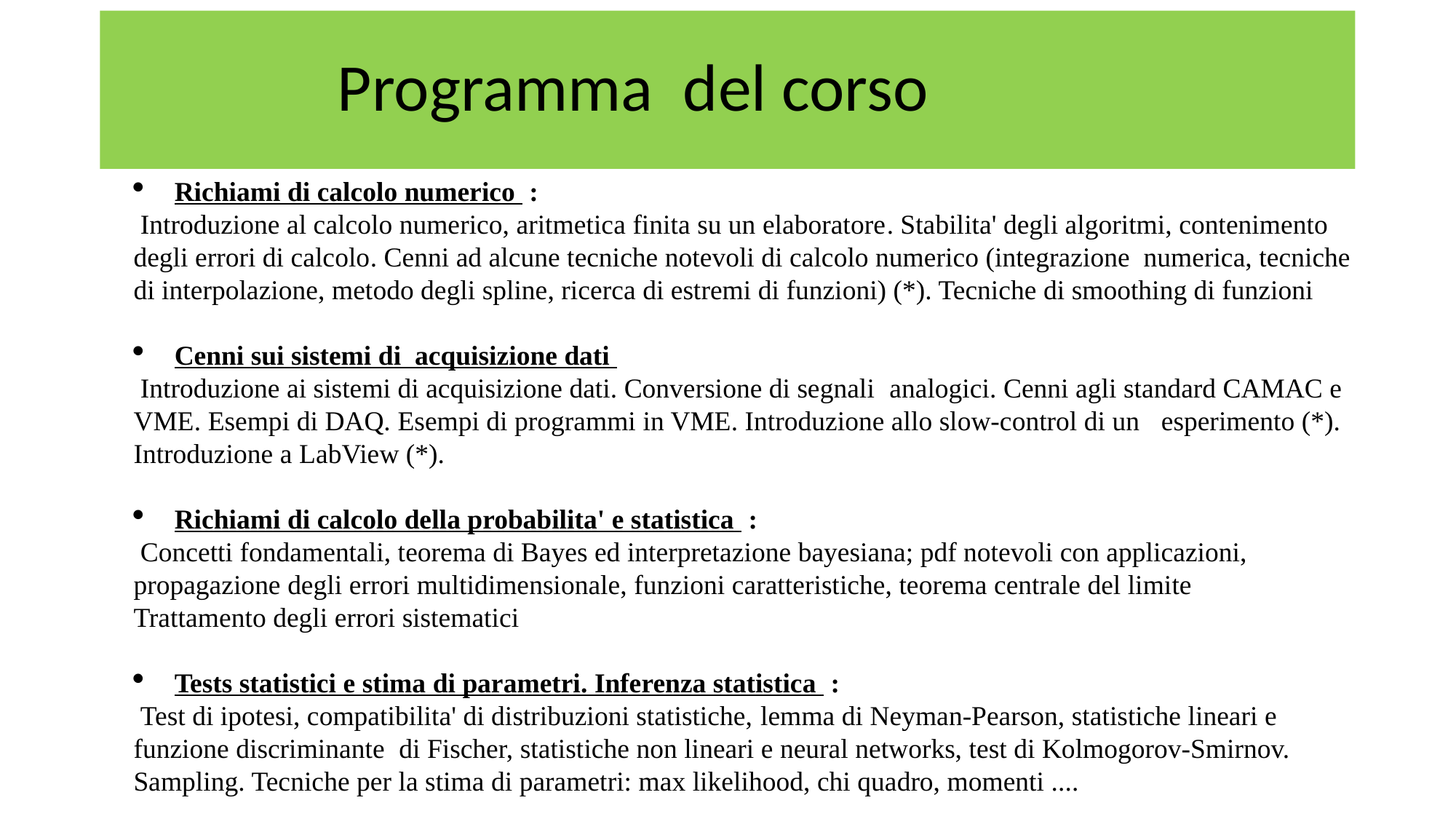

# Programma  del corso
Richiami di calcolo numerico  :
 Introduzione al calcolo numerico, aritmetica finita su un elaboratore. Stabilita' degli algoritmi, contenimento degli errori di calcolo. Cenni ad alcune tecniche notevoli di calcolo numerico (integrazione  numerica, tecniche di interpolazione, metodo degli spline, ricerca di estremi di funzioni) (*). Tecniche di smoothing di funzioni

Cenni sui sistemi di  acquisizione dati
 Introduzione ai sistemi di acquisizione dati. Conversione di segnali  analogici. Cenni agli standard CAMAC e VME. Esempi di DAQ. Esempi di programmi in VME. Introduzione allo slow-control di un   esperimento (*). Introduzione a LabView (*).

Richiami di calcolo della probabilita' e statistica  :
 Concetti fondamentali, teorema di Bayes ed interpretazione bayesiana; pdf notevoli con applicazioni, propagazione degli errori multidimensionale, funzioni caratteristiche, teorema centrale del limite
Trattamento degli errori sistematici

Tests statistici e stima di parametri. Inferenza statistica  :
 Test di ipotesi, compatibilita' di distribuzioni statistiche, lemma di Neyman-Pearson, statistiche lineari e funzione discriminante  di Fischer, statistiche non lineari e neural networks, test di Kolmogorov-Smirnov. Sampling. Tecniche per la stima di parametri: max likelihood, chi quadro, momenti ....